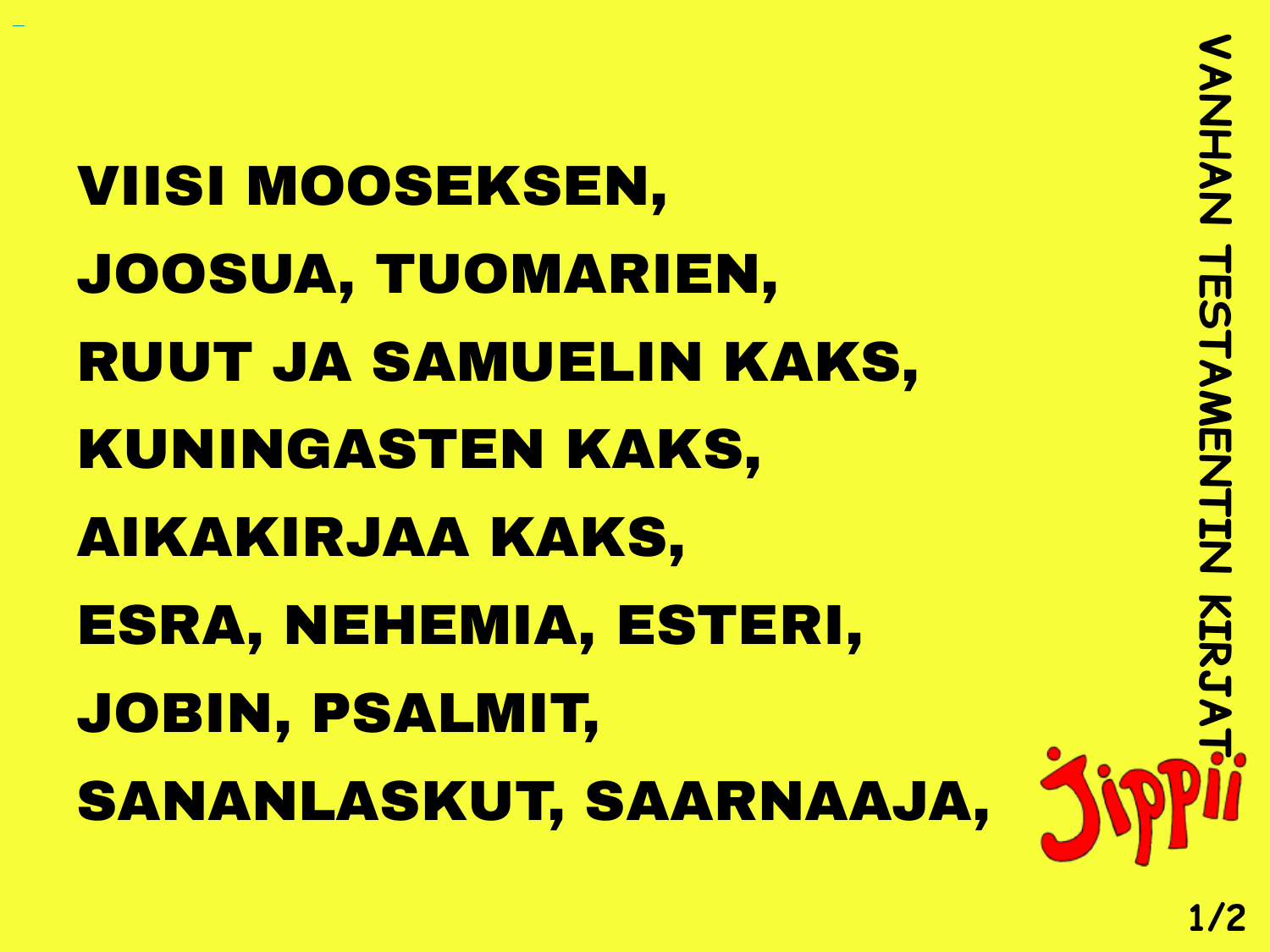

VIISI MOOSEKSEN,
JOOSUA, TUOMARIEN,
RUUT JA SAMUELIN KAKS,
KUNINGASTEN KAKS,
AIKAKIRJAA KAKS,
ESRA, NEHEMIA, ESTERI,
JOBIN, PSALMIT,
SANANLASKUT, SAARNAAJA,
VANHAN TESTAMENTIN KIRJAT
1/2